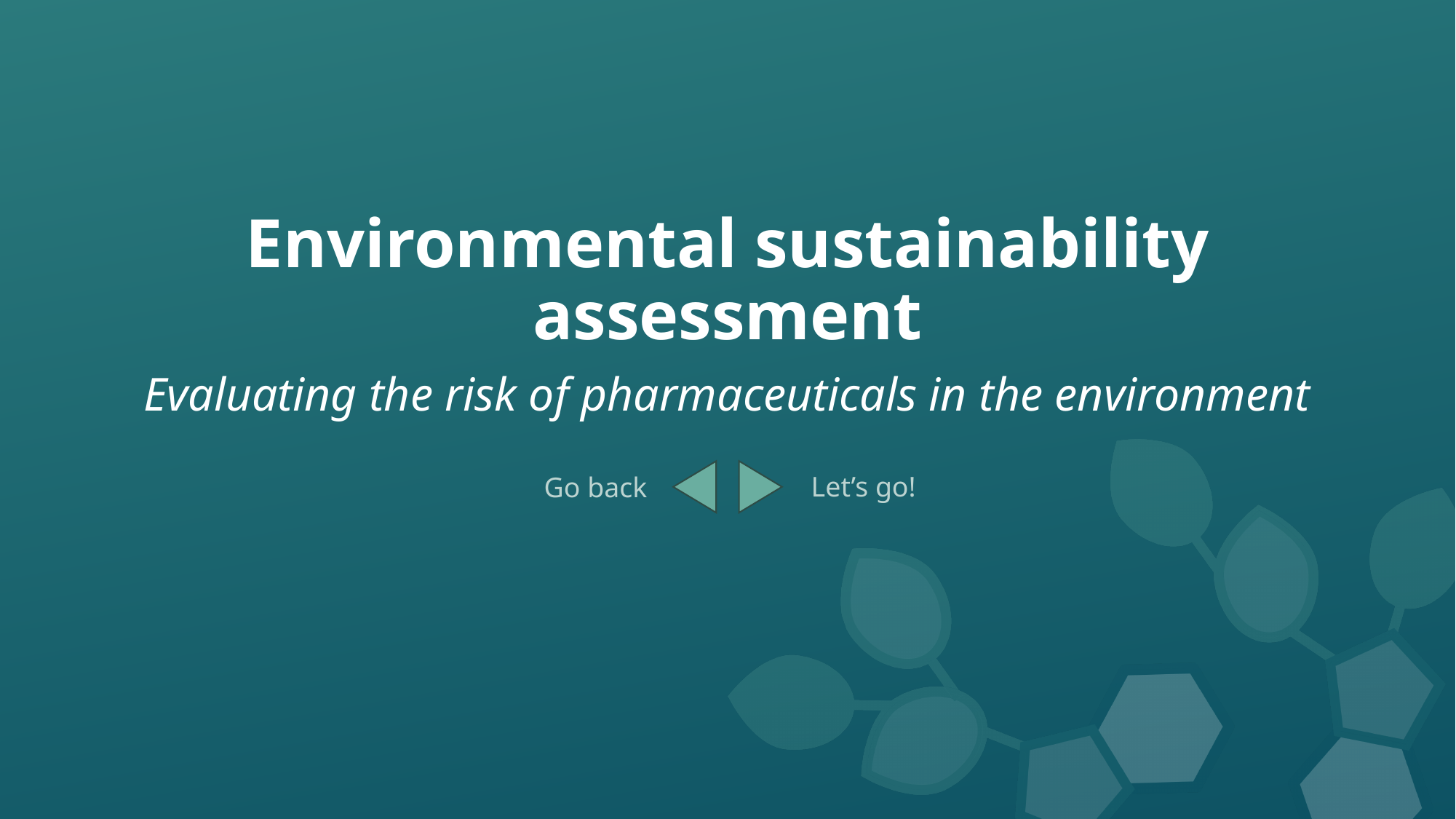

# Environmental sustainability assessment
Evaluating the risk of pharmaceuticals in the environment
Let’s go!
Go back